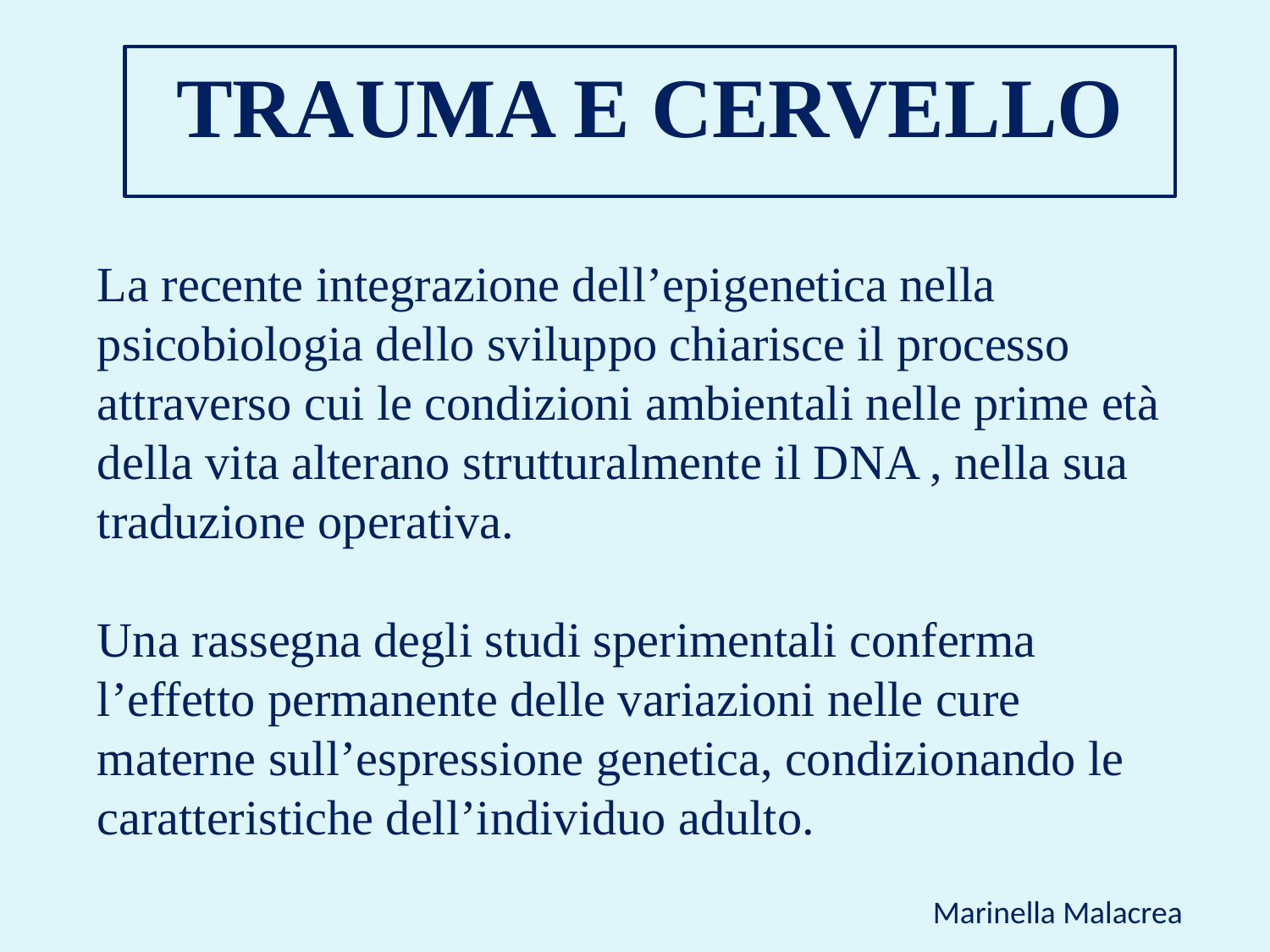

TRAUMA E CERVELLO
La recente integrazione dell’epigenetica nella psicobiologia dello sviluppo chiarisce il processo attraverso cui le condizioni ambientali nelle prime età della vita alterano strutturalmente il DNA , nella sua traduzione operativa.

Una rassegna degli studi sperimentali conferma l’effetto permanente delle variazioni nelle cure materne sull’espressione genetica, condizionando le caratteristiche dell’individuo adulto.
Marinella Malacrea